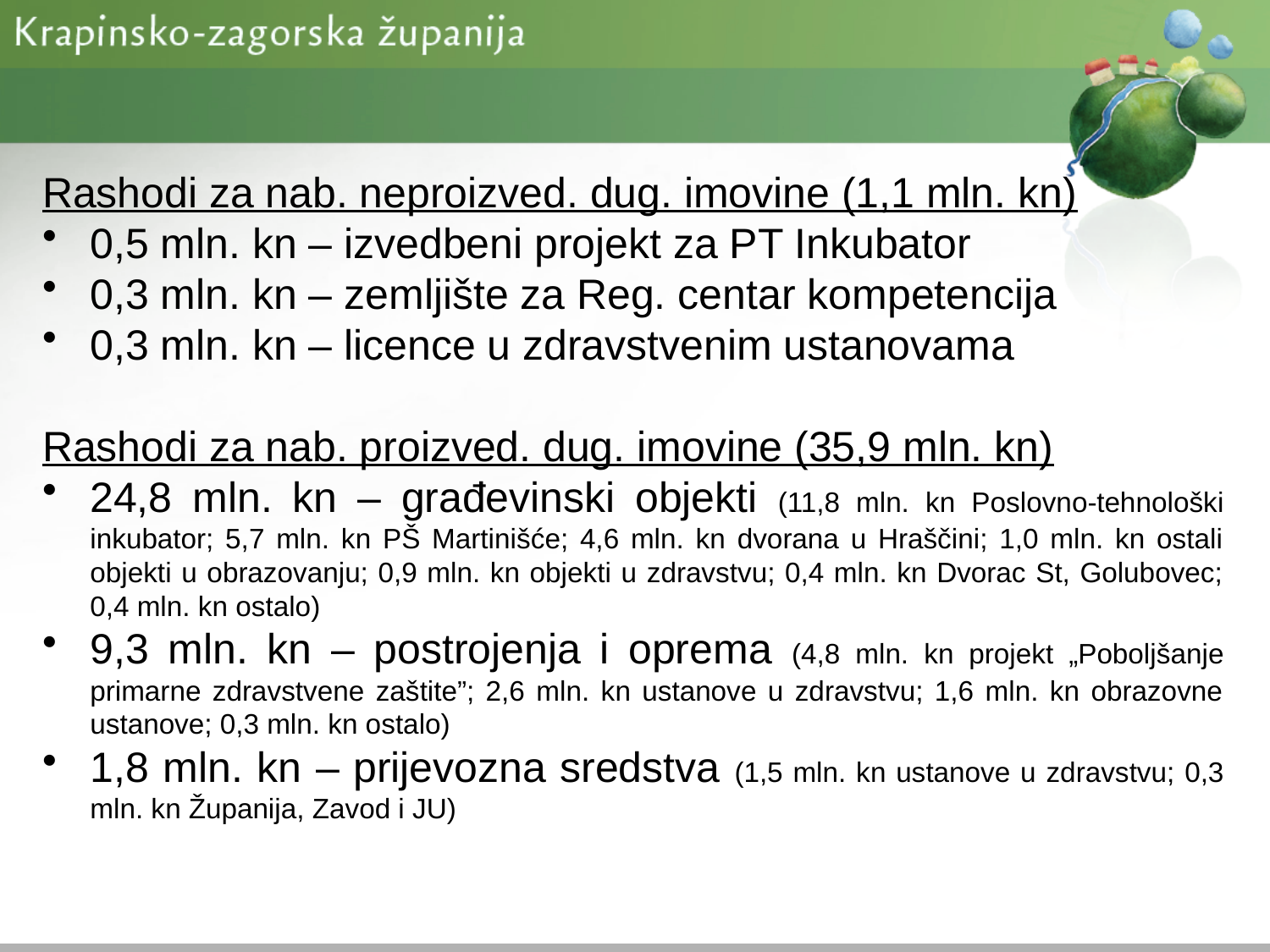

# Rashodi za nab. neproizved. dug. imovine (1,1 mln. kn)
0,5 mln. kn – izvedbeni projekt za PT Inkubator
0,3 mln. kn – zemljište za Reg. centar kompetencija
0,3 mln. kn – licence u zdravstvenim ustanovama

Rashodi za nab. proizved. dug. imovine (35,9 mln. kn)
24,8 mln. kn – građevinski objekti (11,8 mln. kn Poslovno-tehnološki inkubator; 5,7 mln. kn PŠ Martinišće; 4,6 mln. kn dvorana u Hraščini; 1,0 mln. kn ostali objekti u obrazovanju; 0,9 mln. kn objekti u zdravstvu; 0,4 mln. kn Dvorac St, Golubovec; 0,4 mln. kn ostalo)
9,3 mln. kn – postrojenja i oprema (4,8 mln. kn projekt „Poboljšanje primarne zdravstvene zaštite”; 2,6 mln. kn ustanove u zdravstvu; 1,6 mln. kn obrazovne ustanove; 0,3 mln. kn ostalo)
1,8 mln. kn – prijevozna sredstva (1,5 mln. kn ustanove u zdravstvu; 0,3 mln. kn Županija, Zavod i JU)